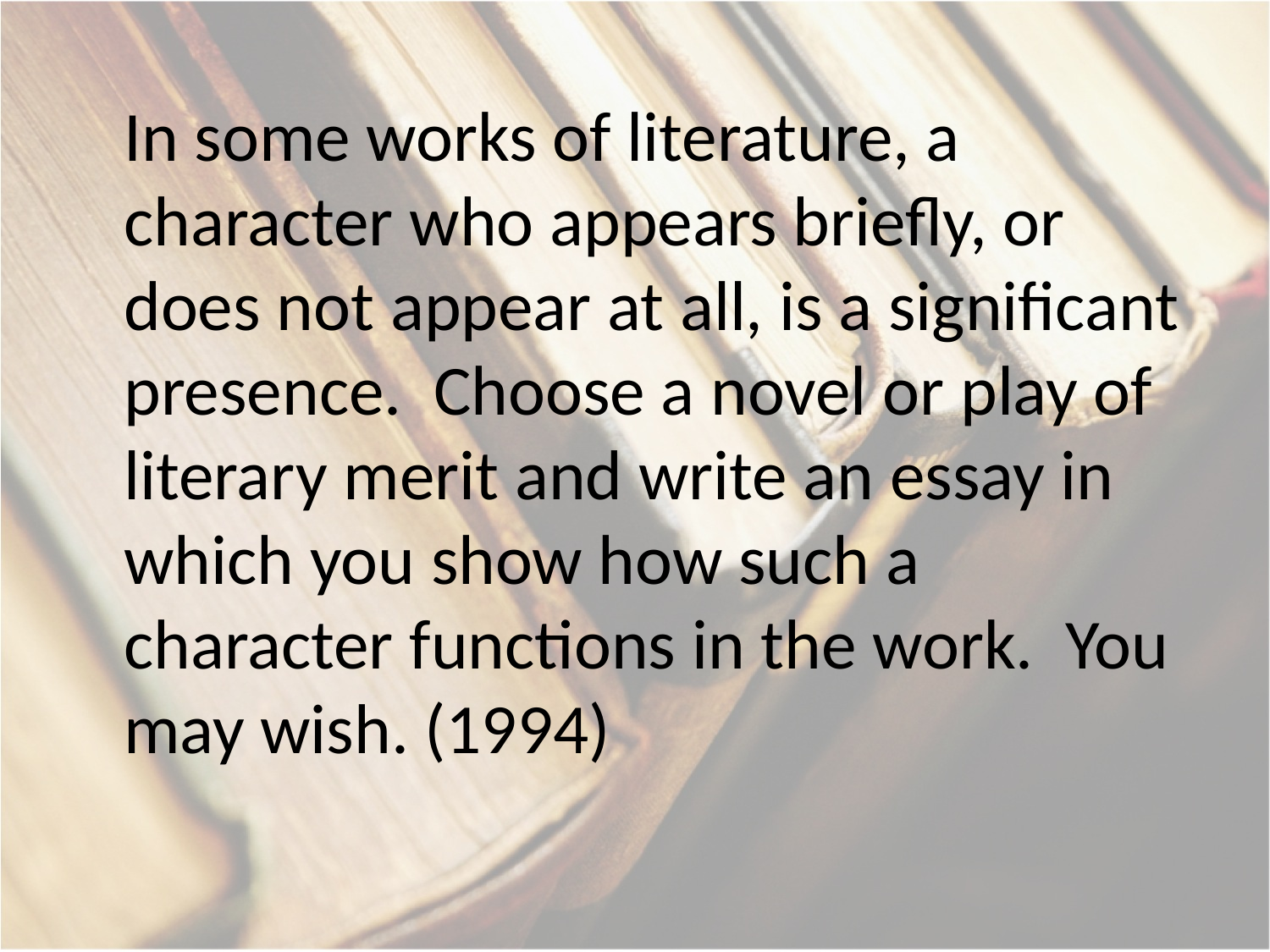

In some works of literature, a character who appears briefly, or does not appear at all, is a significant presence.  Choose a novel or play of literary merit and write an essay in which you show how such a character functions in the work.  You may wish. (1994)